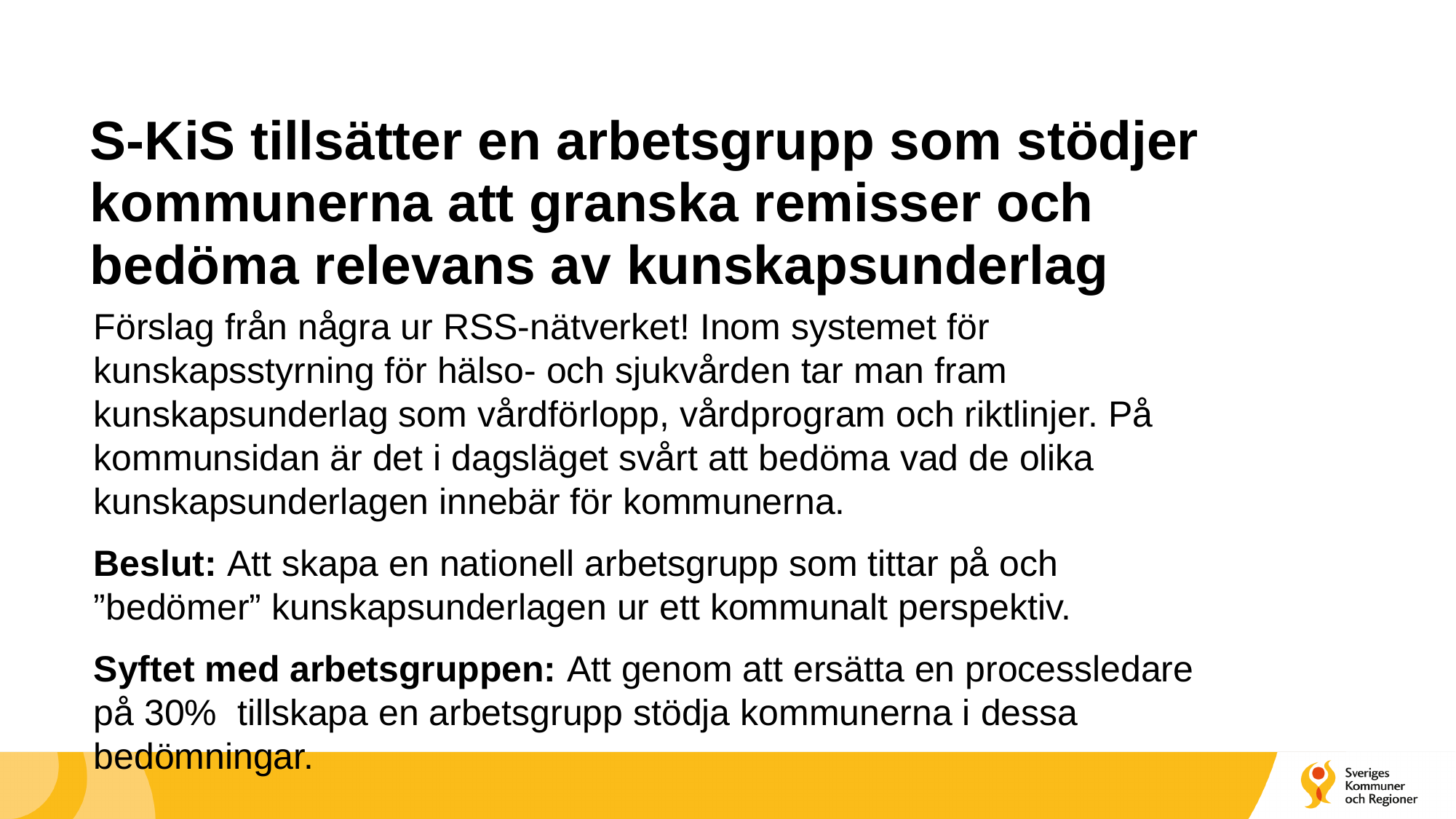

# S-KiS tillsätter en arbetsgrupp som stödjer kommunerna att granska remisser och bedöma relevans av kunskapsunderlag
Förslag från några ur RSS-nätverket! Inom systemet för kunskapsstyrning för hälso- och sjukvården tar man fram kunskapsunderlag som vårdförlopp, vårdprogram och riktlinjer. På kommunsidan är det i dagsläget svårt att bedöma vad de olika kunskapsunderlagen innebär för kommunerna.
Beslut: Att skapa en nationell arbetsgrupp som tittar på och ”bedömer” kunskapsunderlagen ur ett kommunalt perspektiv.
Syftet med arbetsgruppen: Att genom att ersätta en processledare på 30%  tillskapa en arbetsgrupp stödja kommunerna i dessa bedömningar.